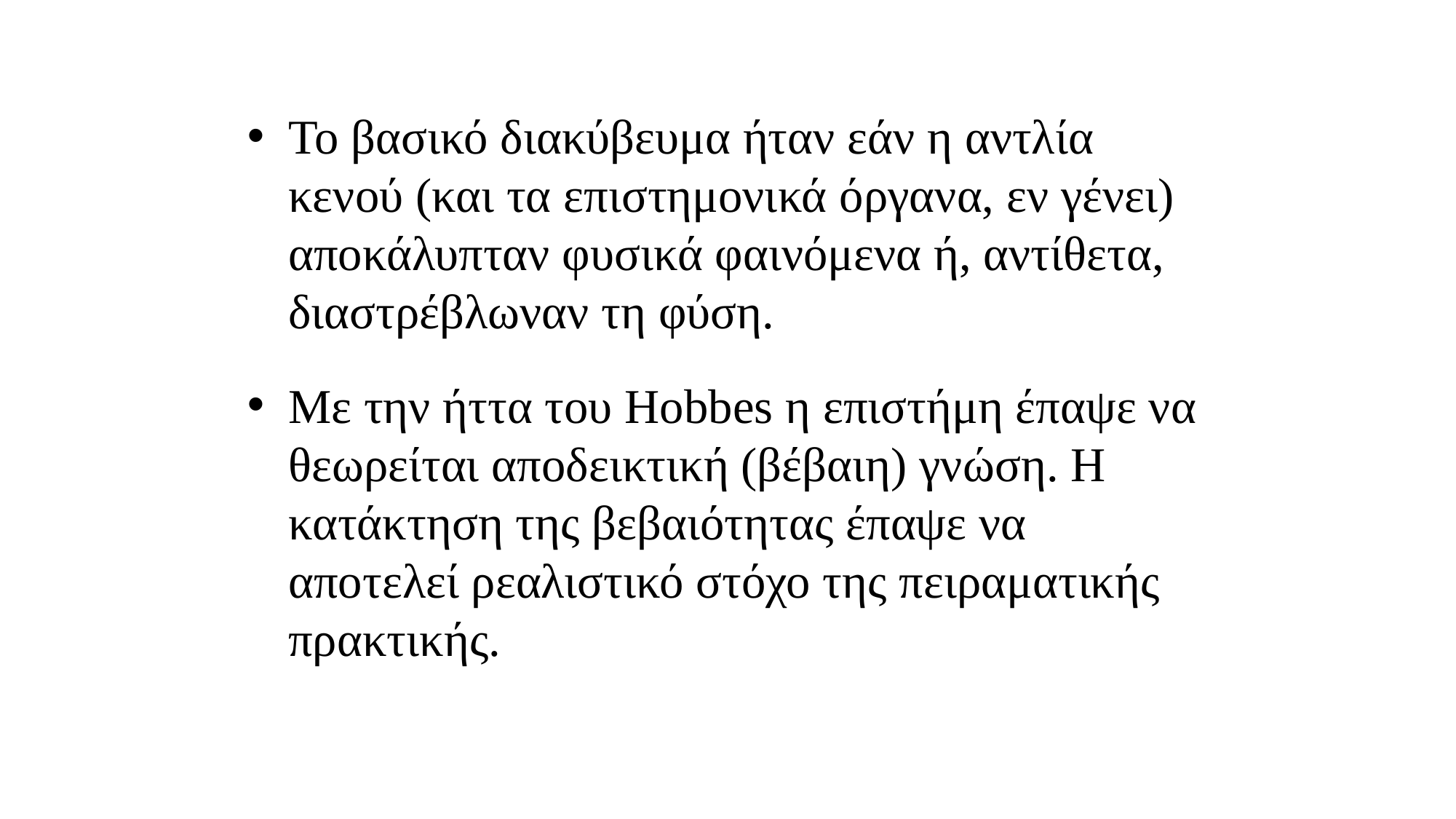

Το βασικό διακύβευμα ήταν εάν η αντλία κενού (και τα επιστημονικά όργανα, εν γένει) αποκάλυπταν φυσικά φαινόμενα ή, αντίθετα, διαστρέβλωναν τη φύση.
Με την ήττα του Hobbes η επιστήμη έπαψε να θεωρείται αποδεικτική (βέβαιη) γνώση. Η κατάκτηση της βεβαιότητας έπαψε να αποτελεί ρεαλιστικό στόχο της πειραματικής πρακτικής.